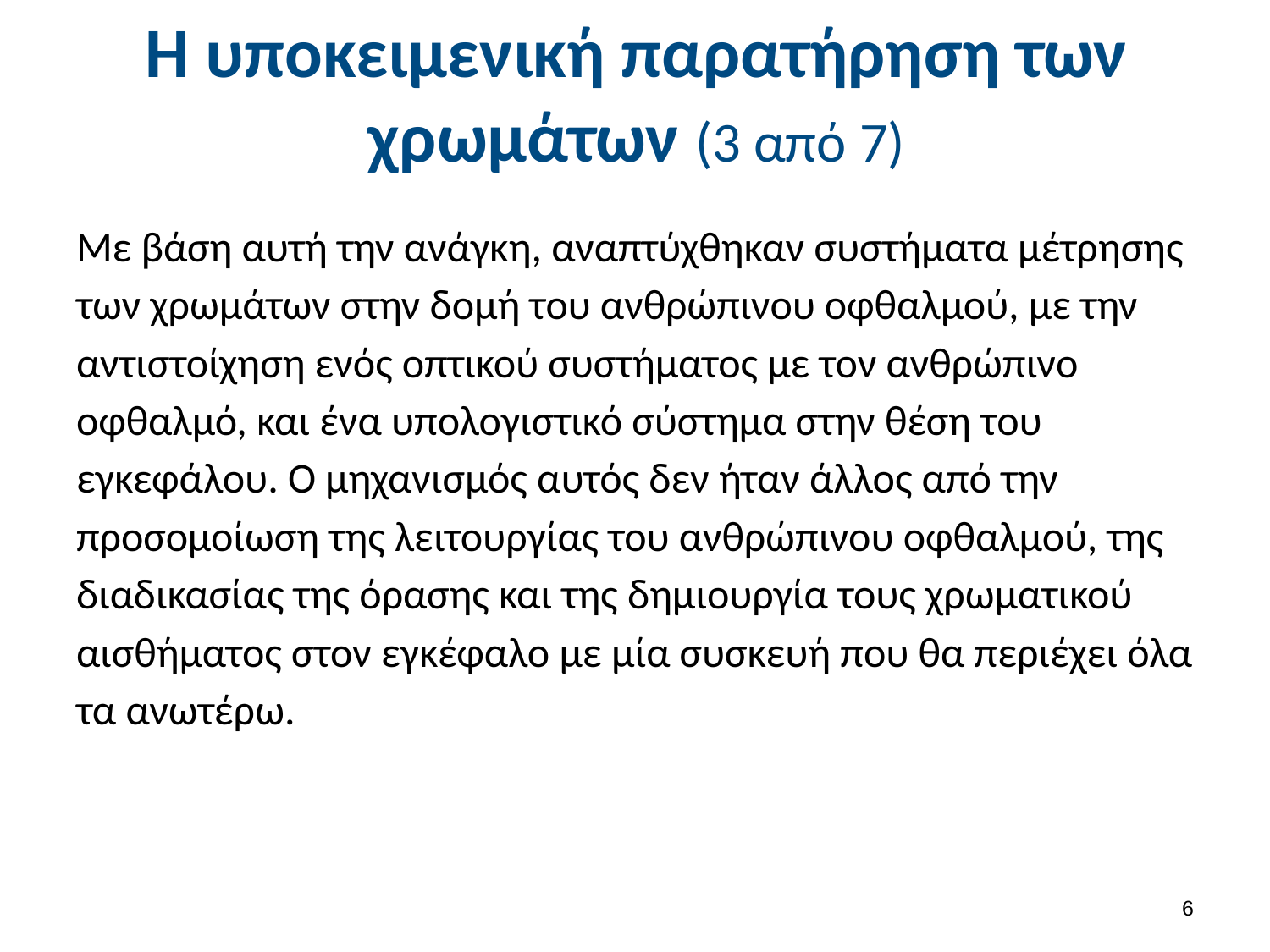

# Η υποκειμενική παρατήρηση των χρωμάτων (3 από 7)
Με βάση αυτή την ανάγκη, αναπτύχθηκαν συστήματα μέτρησης των χρωμάτων στην δομή του ανθρώπινου οφθαλμού, με την αντιστοίχηση ενός οπτικού συστήματος με τον ανθρώπινο οφθαλμό, και ένα υπολογιστικό σύστημα στην θέση του εγκεφάλου. Ο μηχανισμός αυτός δεν ήταν άλλος από την προσομοίωση της λειτουργίας του ανθρώπινου οφθαλμού, της διαδικασίας της όρασης και της δημιουργία τους χρωματικού αισθήματος στον εγκέφαλο με μία συσκευή που θα περιέχει όλα τα ανωτέρω.
6